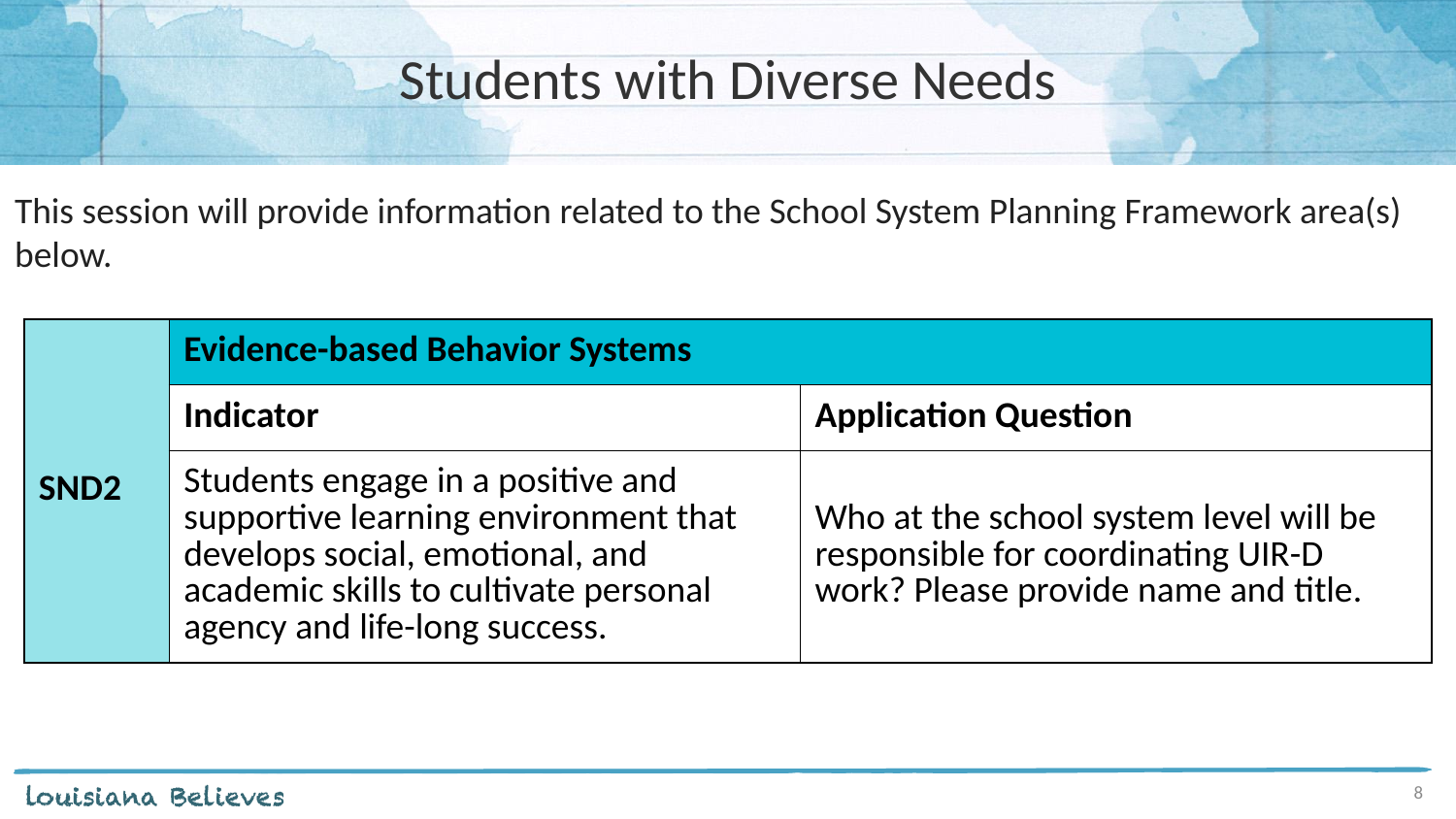

# Students with Diverse Needs
This session will provide information related to the School System Planning Framework area(s) below.
| SND2 | Evidence-based Behavior Systems |  |
| --- | --- | --- |
|  | Indicator | Application Question |
|  | Students engage in a positive and supportive learning environment that develops social, emotional, and academic skills to cultivate personal agency and life-long success. | Who at the school system level will be responsible for coordinating UIR-D work? Please provide name and title. |